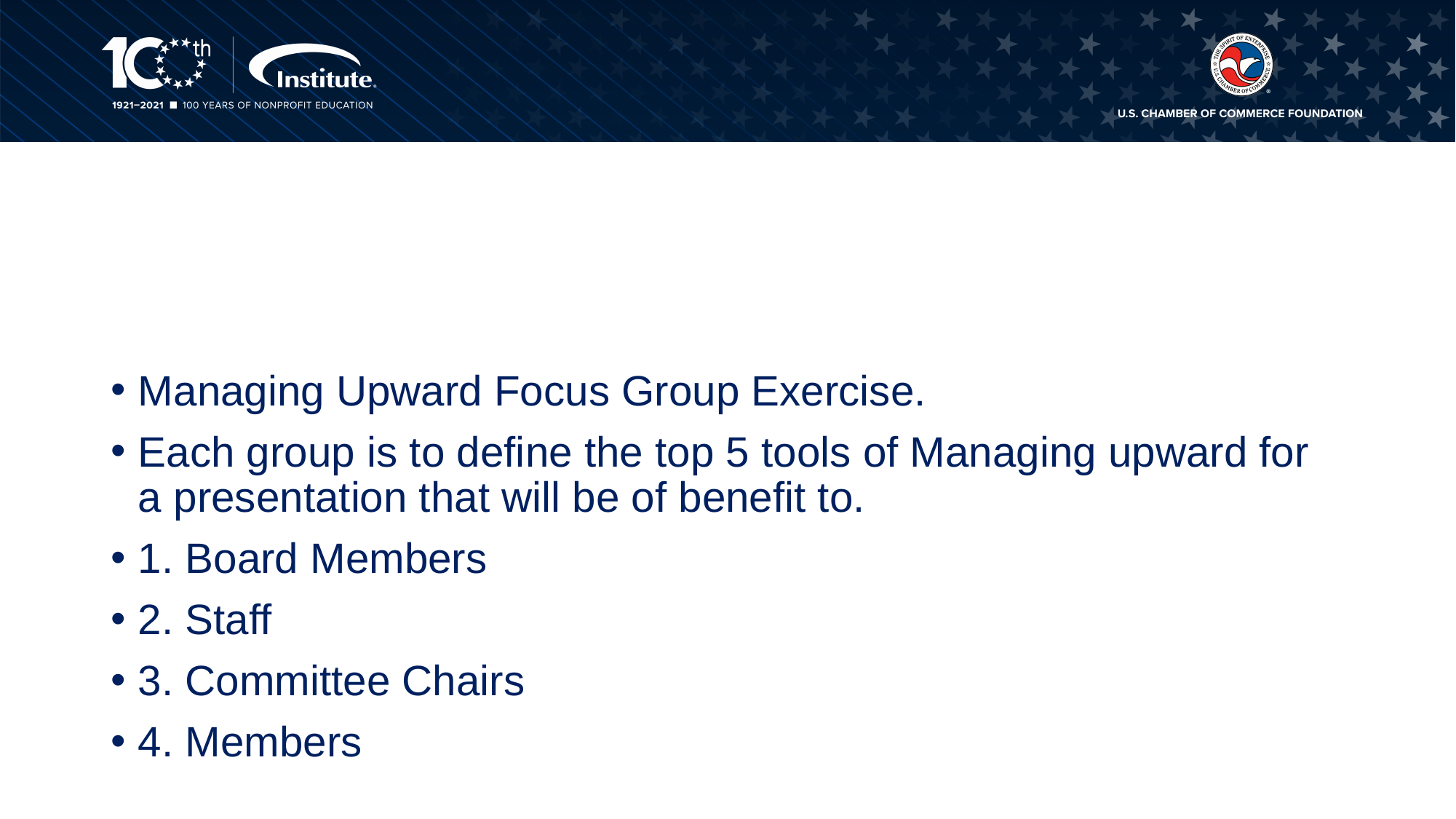

#
Managing Upward Focus Group Exercise.
Each group is to define the top 5 tools of Managing upward for a presentation that will be of benefit to.
1. Board Members
2. Staff
3. Committee Chairs
4. Members